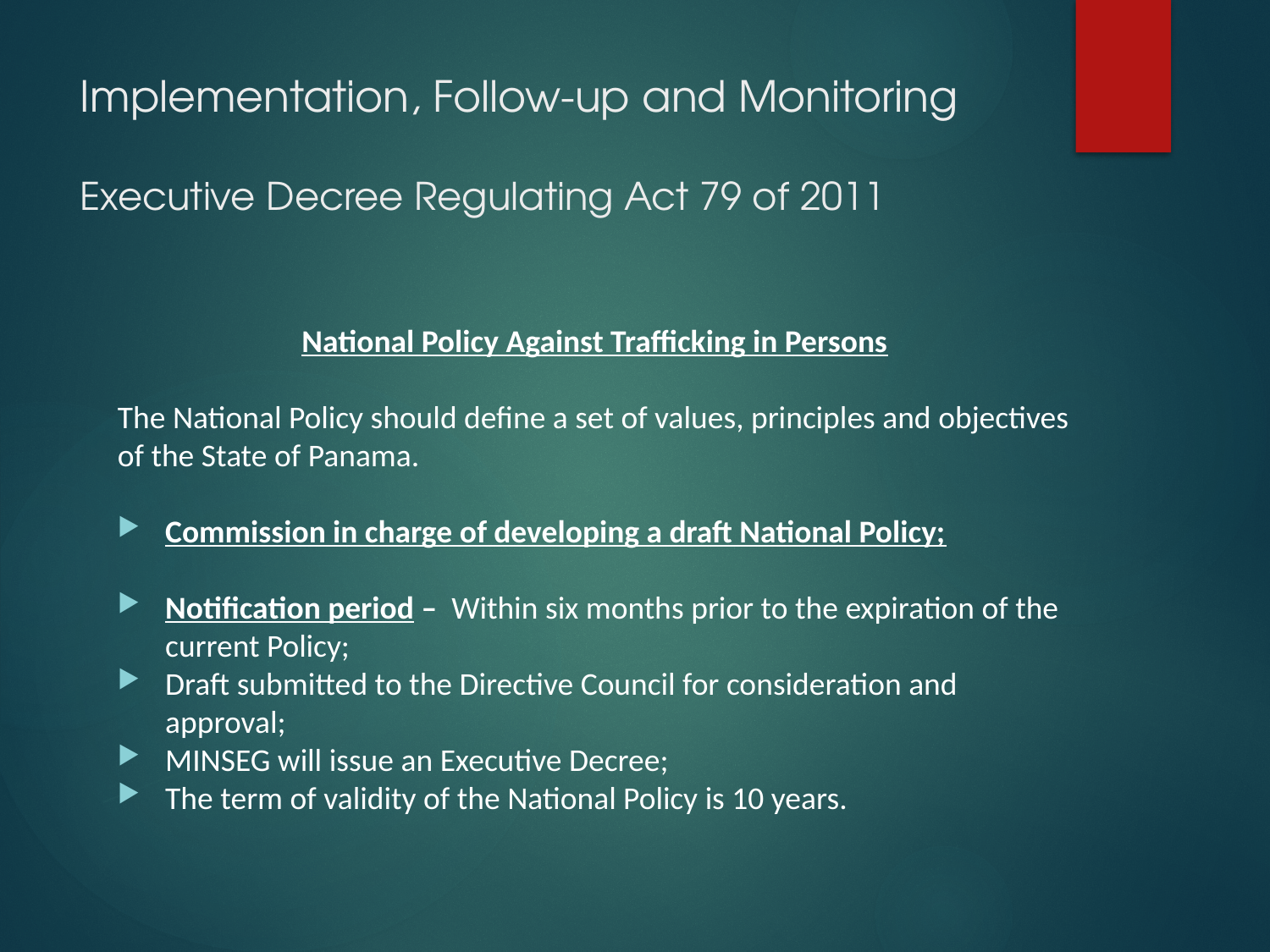

# Implementation, Follow-up and Monitoring Executive Decree Regulating Act 79 of 2011

National Policy Against Trafficking in Persons

The National Policy should define a set of values, principles and objectives of the State of Panama.

Commission in charge of developing a draft National Policy;

Notification period –  Within six months prior to the expiration of the current Policy;
Draft submitted to the Directive Council for consideration and approval;
MINSEG will issue an Executive Decree;
The term of validity of the National Policy is 10 years.